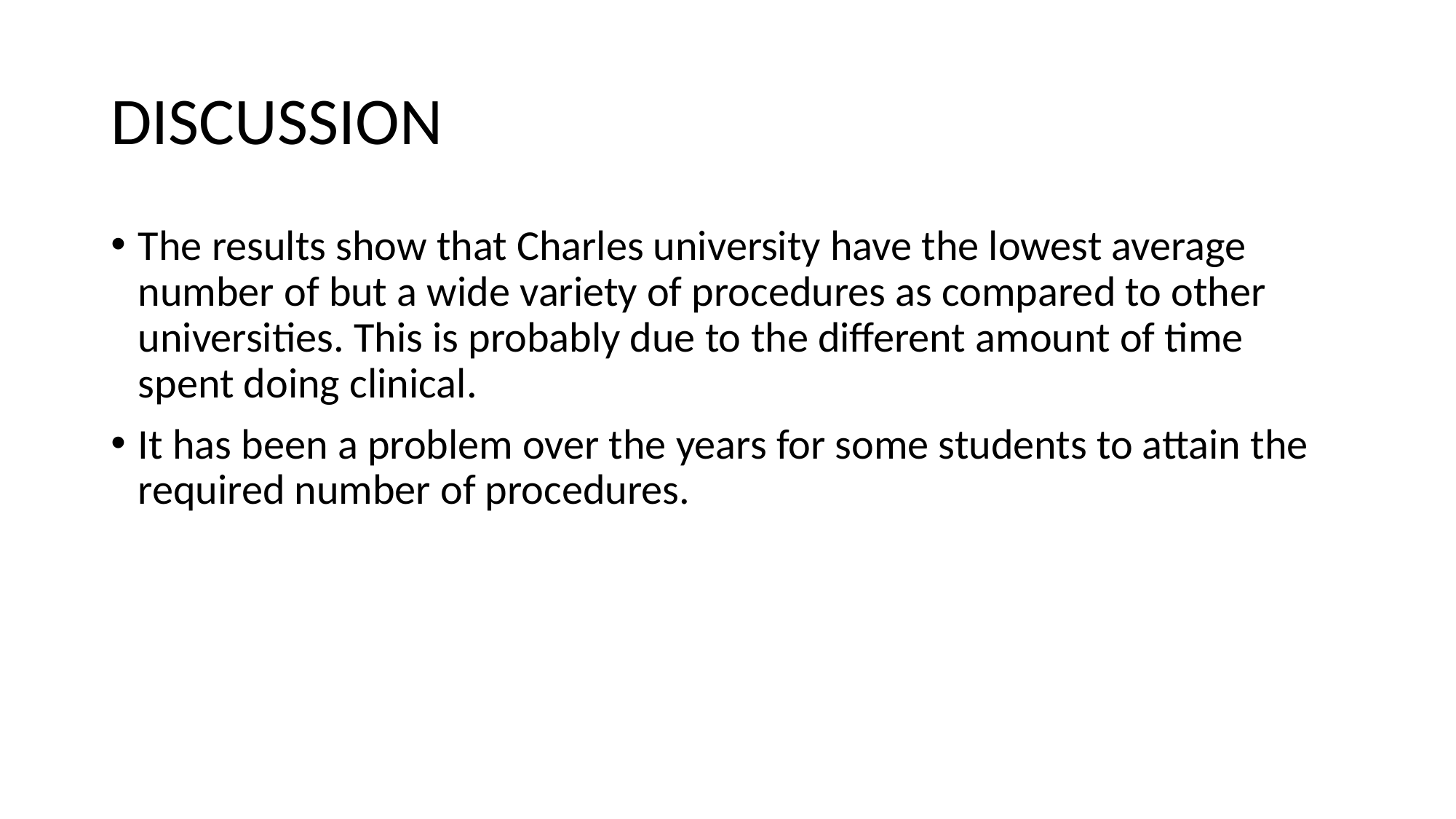

# DISCUSSION
The results show that Charles university have the lowest average number of but a wide variety of procedures as compared to other universities. This is probably due to the different amount of time spent doing clinical.
It has been a problem over the years for some students to attain the required number of procedures.